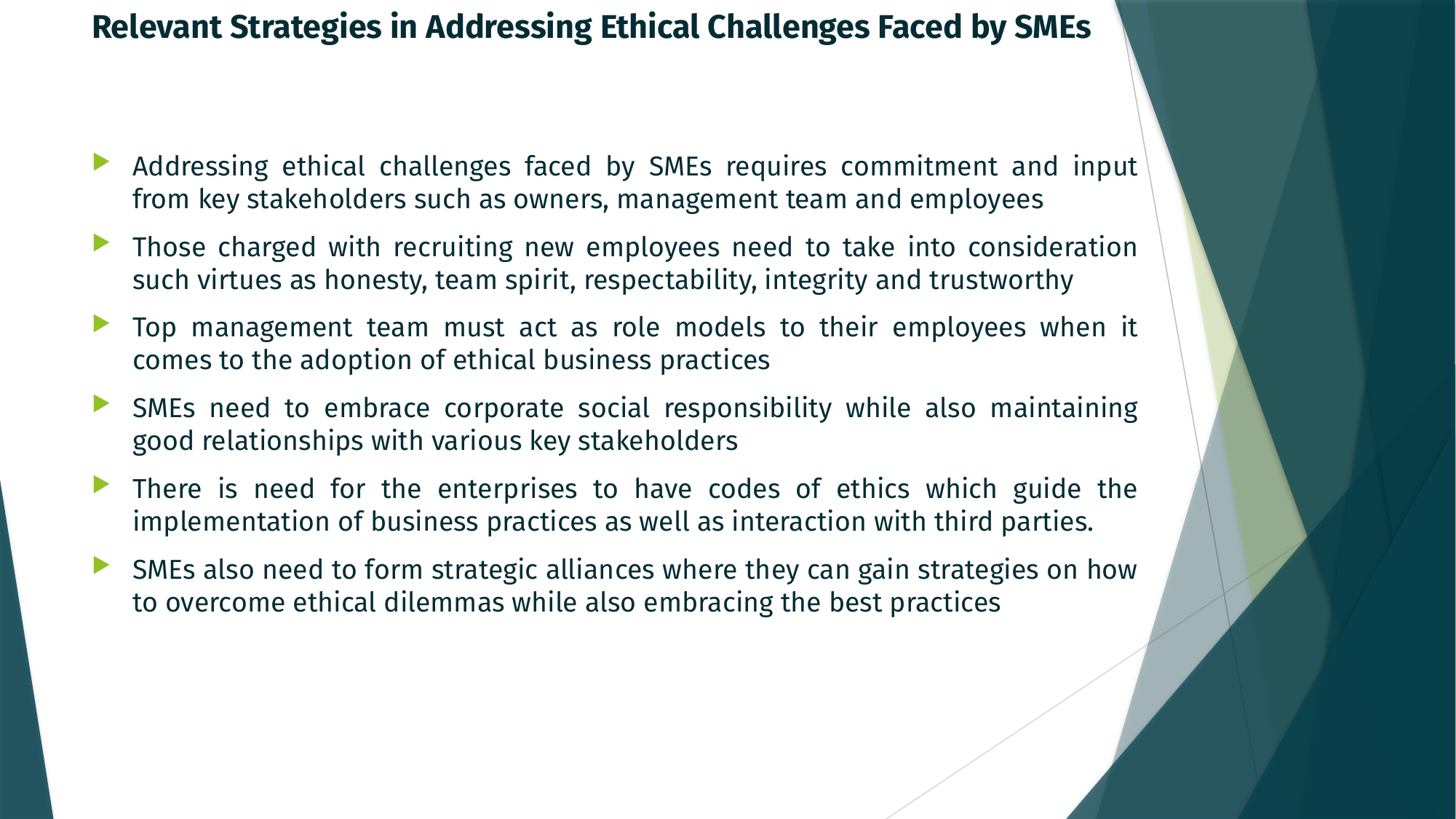

# Relevant Strategies in Addressing Ethical Challenges Faced by SMEs
Addressing ethical challenges faced by SMEs requires commitment and input from key stakeholders such as owners, management team and employees
Those charged with recruiting new employees need to take into consideration such virtues as honesty, team spirit, respectability, integrity and trustworthy
Top management team must act as role models to their employees when it comes to the adoption of ethical business practices
SMEs need to embrace corporate social responsibility while also maintaining good relationships with various key stakeholders
There is need for the enterprises to have codes of ethics which guide the implementation of business practices as well as interaction with third parties.
SMEs also need to form strategic alliances where they can gain strategies on how to overcome ethical dilemmas while also embracing the best practices